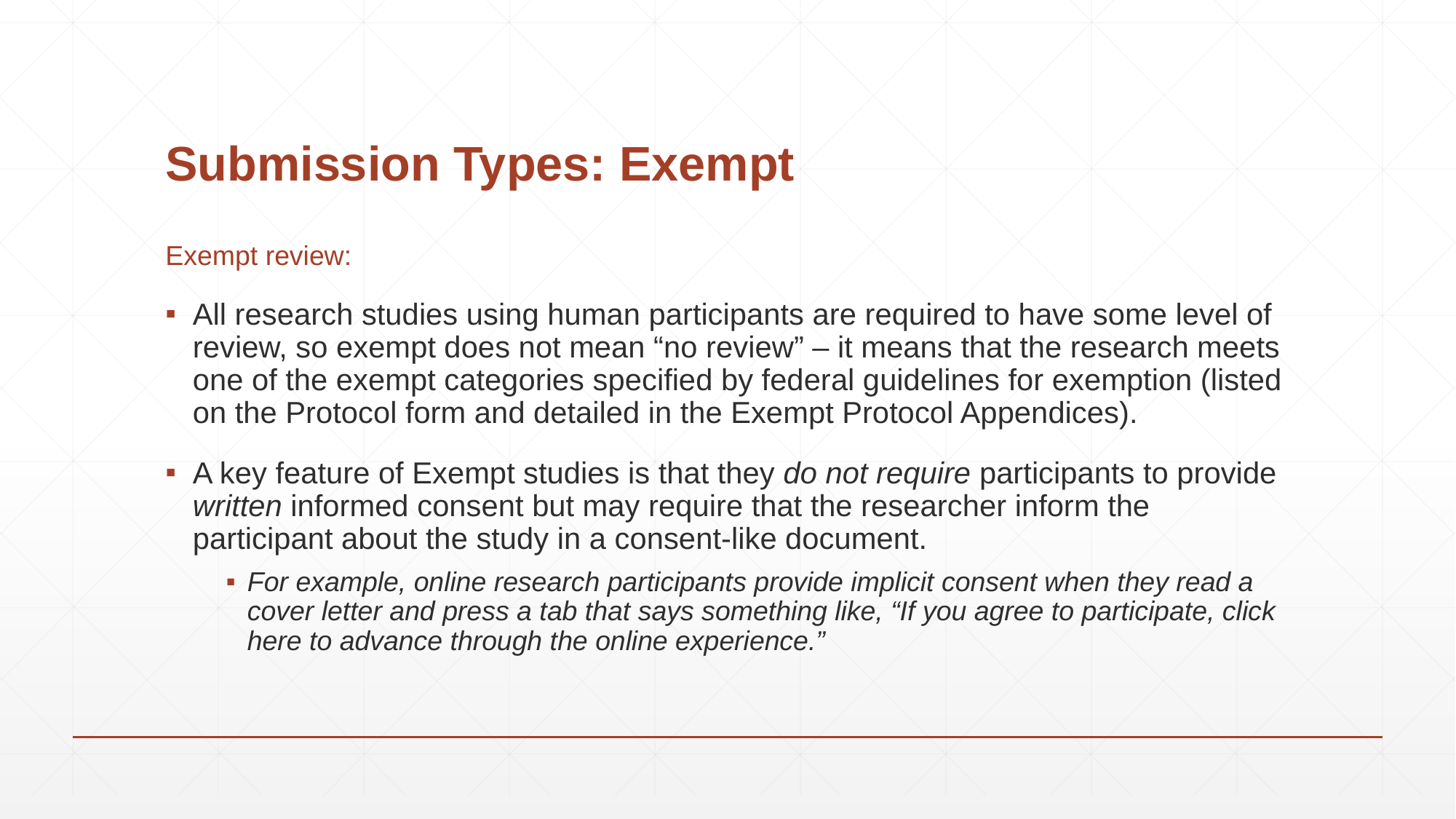

# Submission Types: Exempt
Exempt review:
All research studies using human participants are required to have some level of review, so exempt does not mean “no review” – it means that the research meets one of the exempt categories specified by federal guidelines for exemption (listed on the Protocol form and detailed in the Exempt Protocol Appendices).
A key feature of Exempt studies is that they do not require participants to provide written informed consent but may require that the researcher inform the participant about the study in a consent-like document.
For example, online research participants provide implicit consent when they read a cover letter and press a tab that says something like, “If you agree to participate, click here to advance through the online experience.”